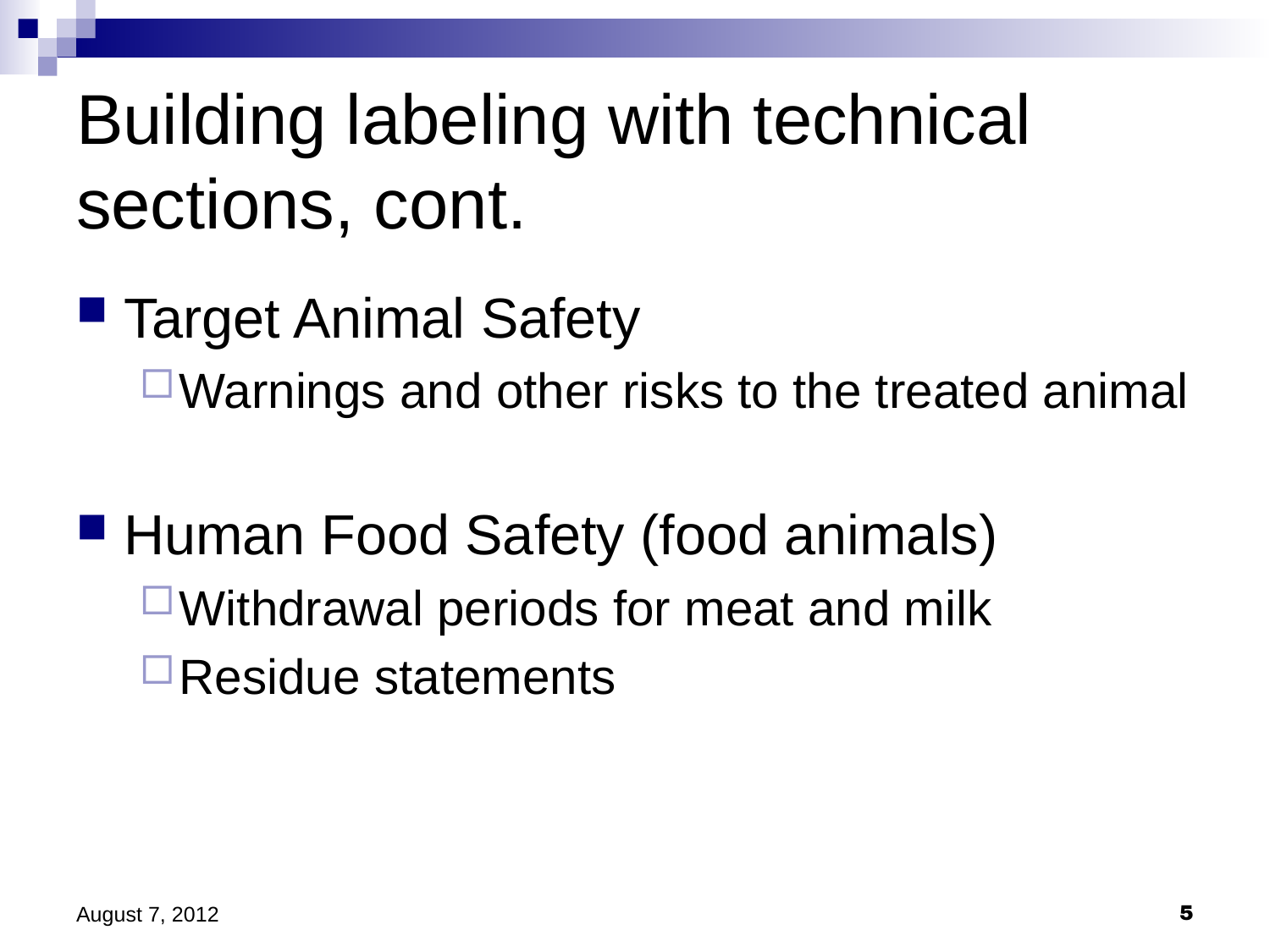

# Building labeling with technical sections, cont.
Target Animal Safety
Warnings and other risks to the treated animal

Human Food Safety (food animals)
Withdrawal periods for meat and milk
Residue statements

August 7, 2012
5